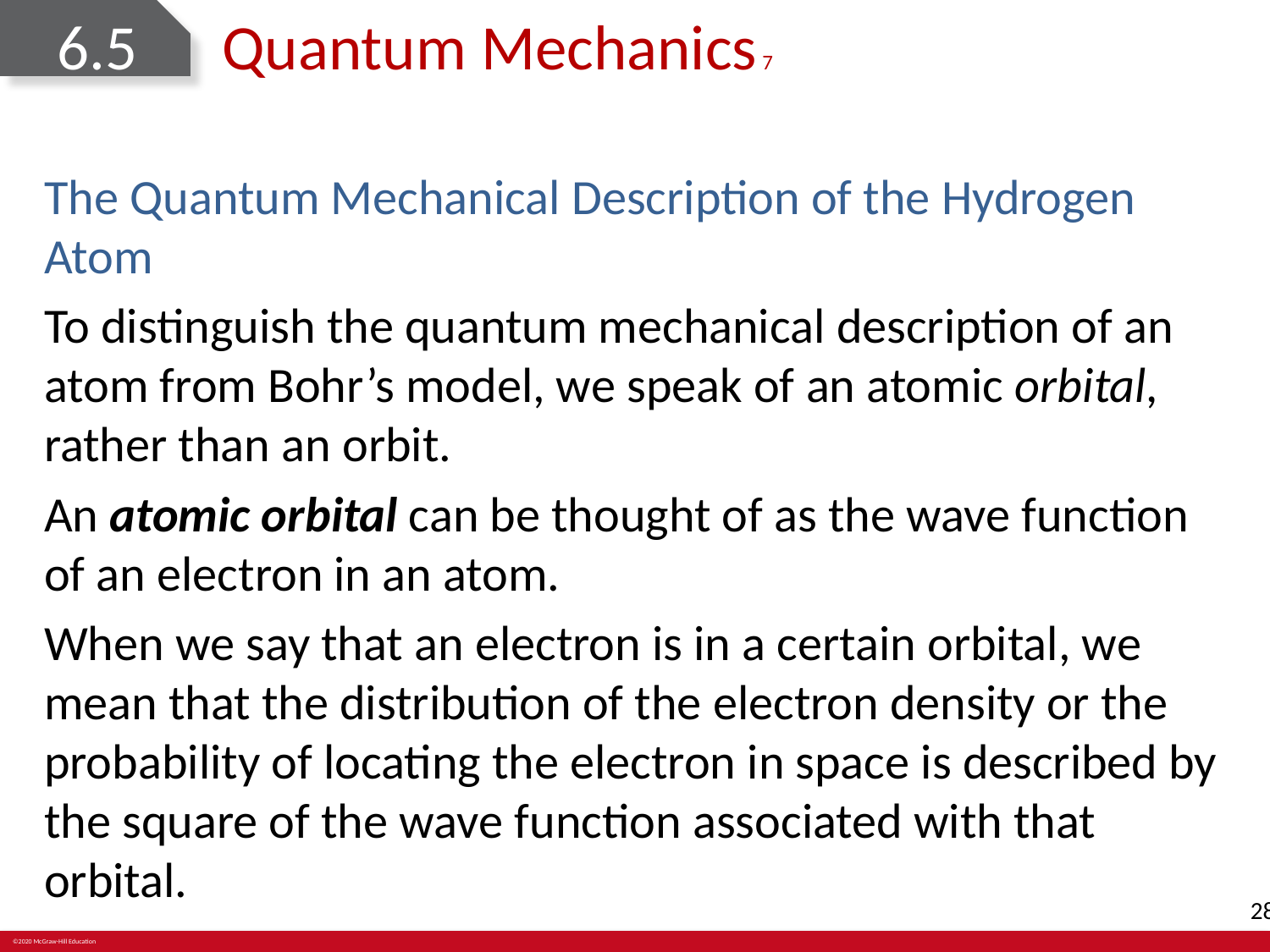

# 6.5	Quantum Mechanics 7
The Quantum Mechanical Description of the Hydrogen Atom
To distinguish the quantum mechanical description of an atom from Bohr’s model, we speak of an atomic orbital, rather than an orbit.
An atomic orbital can be thought of as the wave function of an electron in an atom.
When we say that an electron is in a certain orbital, we mean that the distribution of the electron density or the probability of locating the electron in space is described by the square of the wave function associated with that orbital.